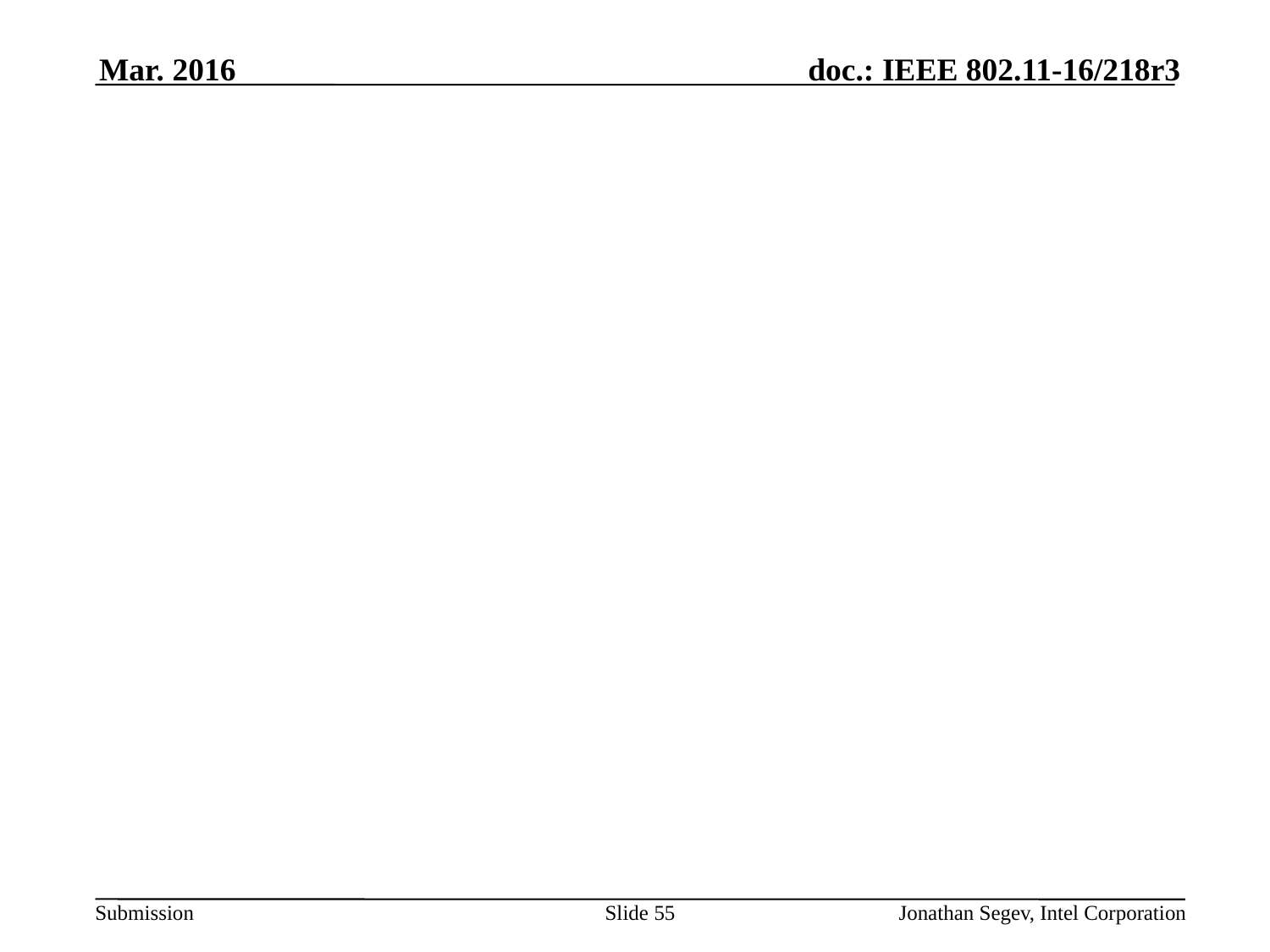

Mar. 2016
#

Slide 55
Jonathan Segev, Intel Corporation